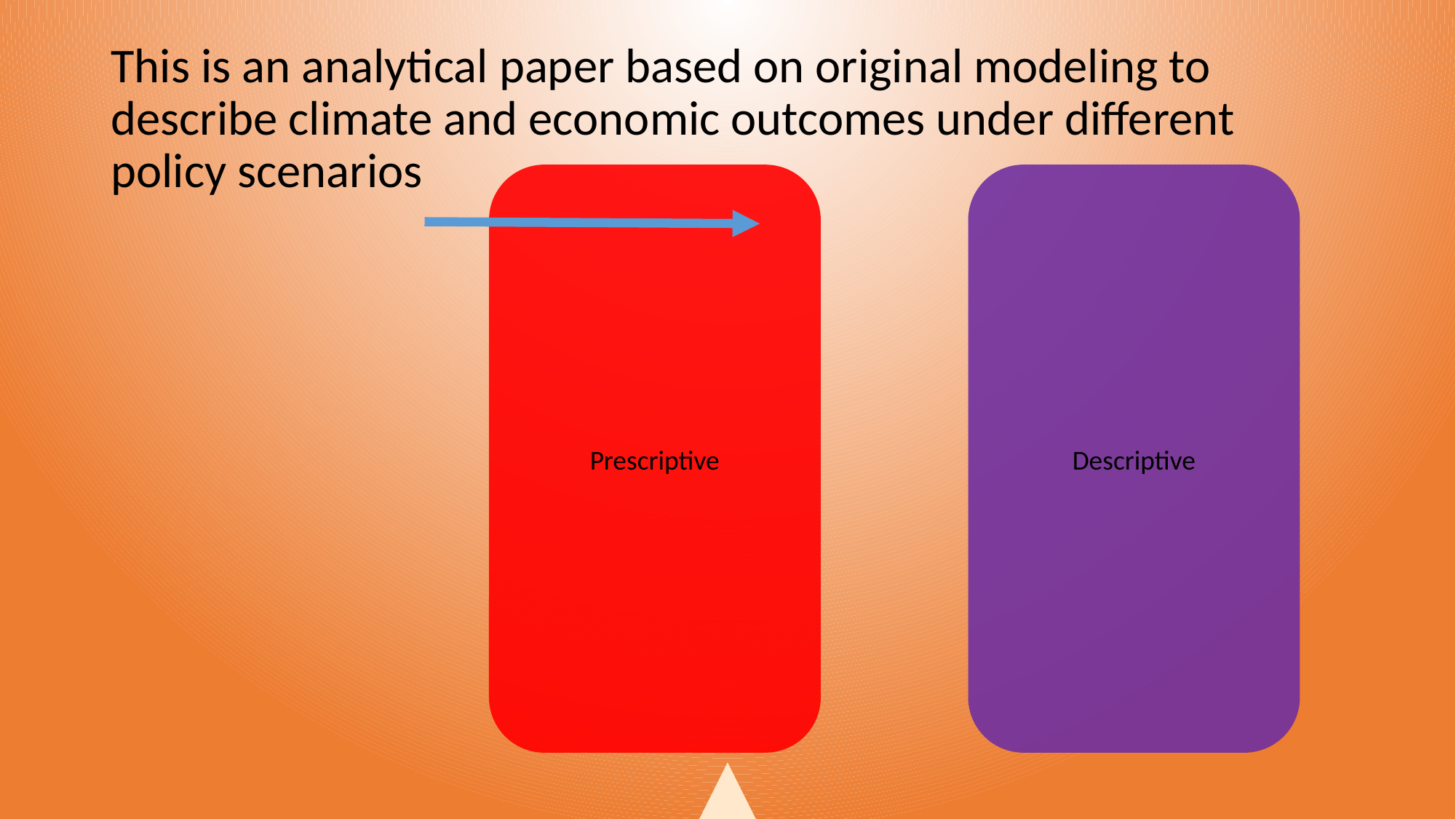

# This is an analytical paper based on original modeling to describe climate and economic outcomes under different policy scenarios
Prescriptive
Descriptive